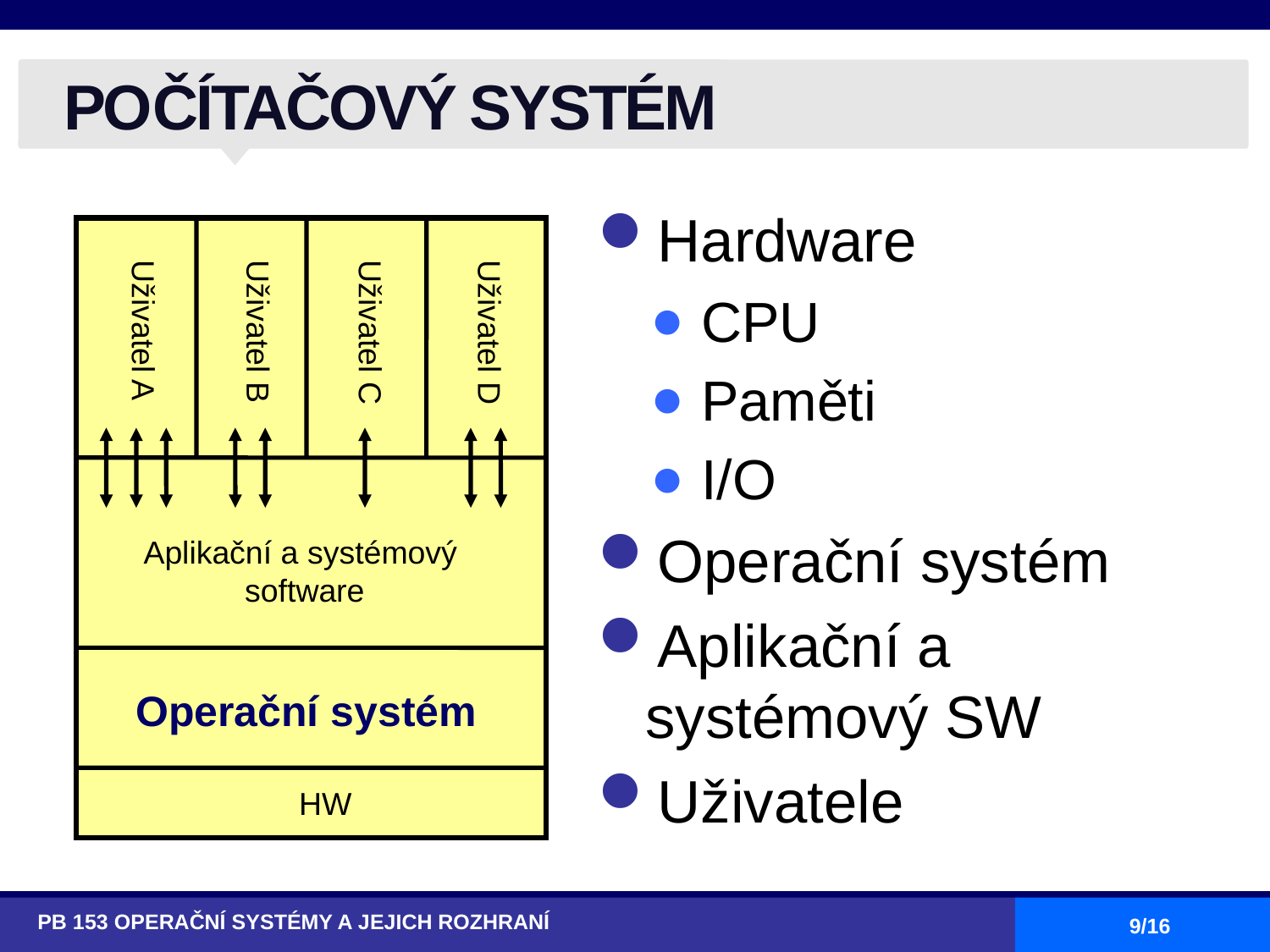

# POČÍTAČOVÝ SYSTÉM
Hardware
CPU
Paměti
I/O
Operační systém
Aplikační a systémový SW
Uživatele

Uživatel A
Uživatel B
Uživatel C
Uživatel D

Aplikační a systémový
software

Operační systém

HW
PB 153 OPERAČNÍ SYSTÉMY A JEJICH ROZHRANÍ